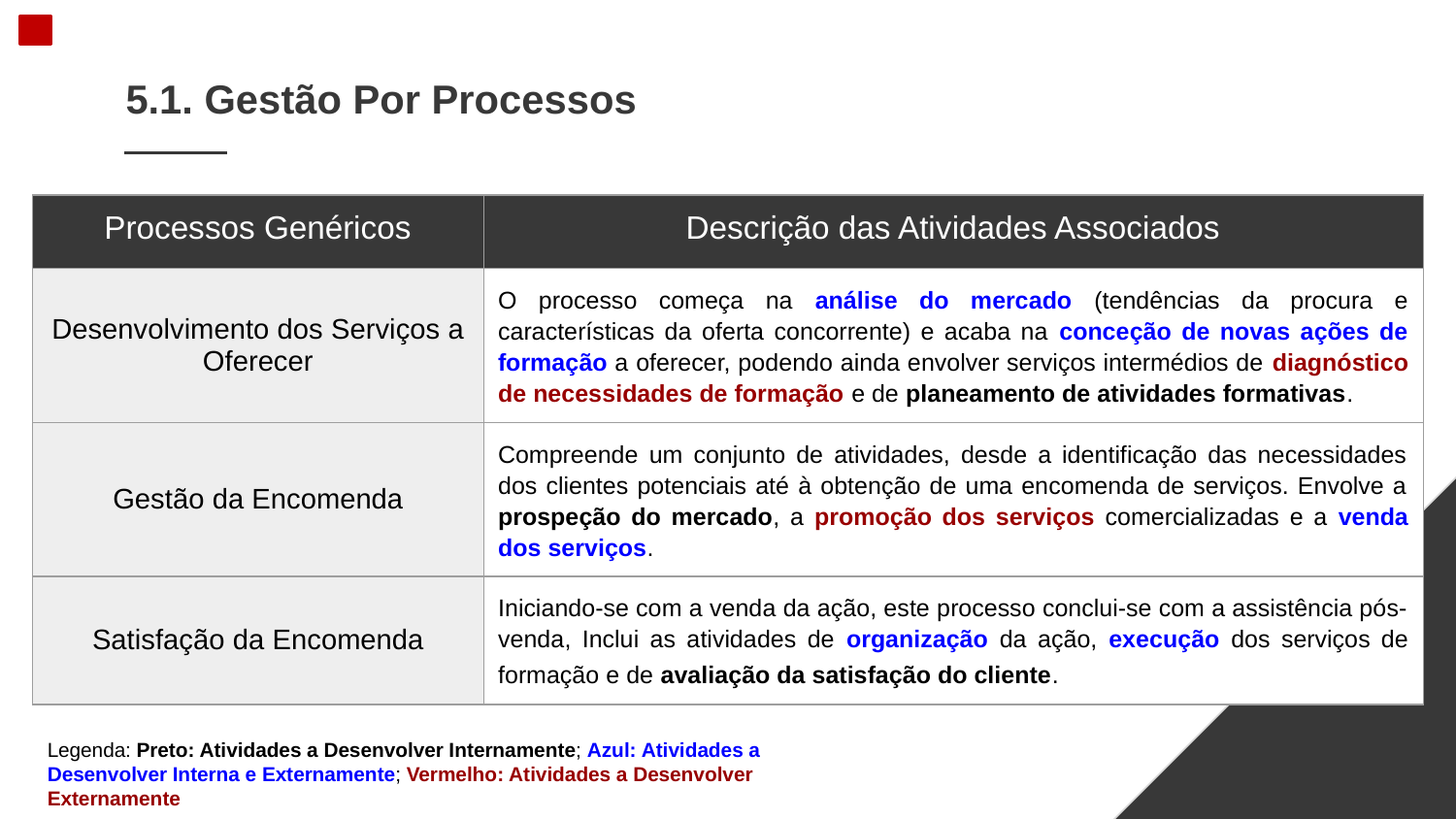

# 5.1. Gestão Por Processos
| Processos Genéricos | Descrição das Atividades Associados |
| --- | --- |
| Desenvolvimento dos Serviços a Oferecer | O processo começa na análise do mercado (tendências da procura e características da oferta concorrente) e acaba na conceção de novas ações de formação a oferecer, podendo ainda envolver serviços intermédios de diagnóstico de necessidades de formação e de planeamento de atividades formativas. |
| Gestão da Encomenda | Compreende um conjunto de atividades, desde a identificação das necessidades dos clientes potenciais até à obtenção de uma encomenda de serviços. Envolve a prospeção do mercado, a promoção dos serviços comercializadas e a venda dos serviços. |
| Satisfação da Encomenda | Iniciando-se com a venda da ação, este processo conclui-se com a assistência pós-venda, Inclui as atividades de organização da ação, execução dos serviços de formação e de avaliação da satisfação do cliente. |
Legenda: Preto: Atividades a Desenvolver Internamente; Azul: Atividades a Desenvolver Interna e Externamente; Vermelho: Atividades a Desenvolver Externamente